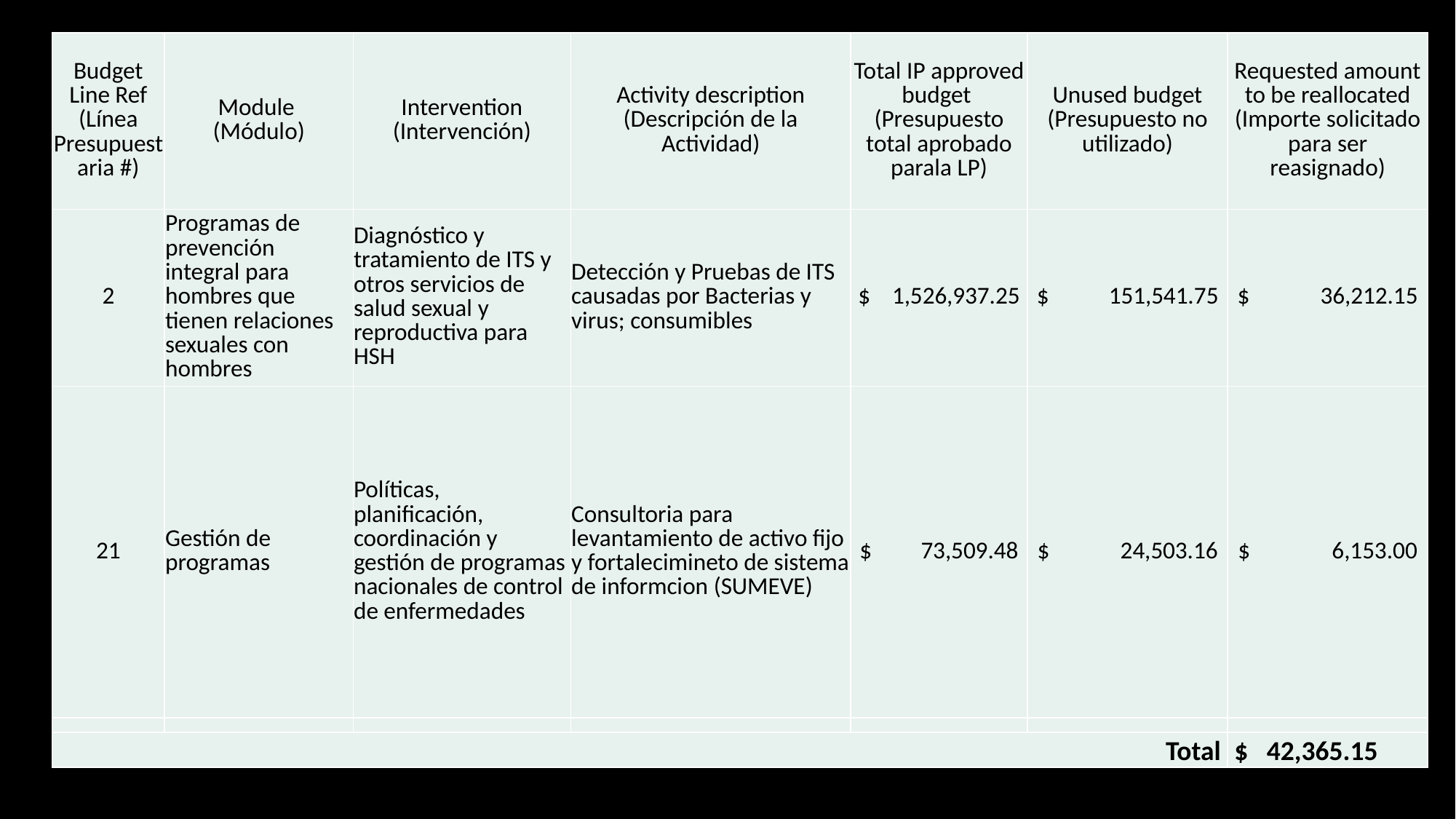

| Budget Line Ref (Línea Presupuestaria #) | Module (Módulo) | Intervention (Intervención) | Activity description (Descripción de la Actividad) | Total IP approved budget (Presupuesto total aprobado parala LP) | Unused budget (Presupuesto no utilizado) | Requested amount to be reallocated (Importe solicitado para ser reasignado) |
| --- | --- | --- | --- | --- | --- | --- |
| 2 | Programas de prevención integral para hombres que tienen relaciones sexuales con hombres | Diagnóstico y tratamiento de ITS y otros servicios de salud sexual y reproductiva para HSH | Detección y Pruebas de ITS causadas por Bacterias y virus; consumibles | $ 1,526,937.25 | $ 151,541.75 | $ 36,212.15 |
| 21 | Gestión de programas | Políticas, planificación, coordinación y gestión de programas nacionales de control de enfermedades | Consultoria para levantamiento de activo fijo y fortalecimineto de sistema de informcion (SUMEVE) | $ 73,509.48 | $ 24,503.16 | $ 6,153.00 |
|  |  |  |  |  |  |  |
| Total |  |  |  |  |  | $ 42,365.15 |